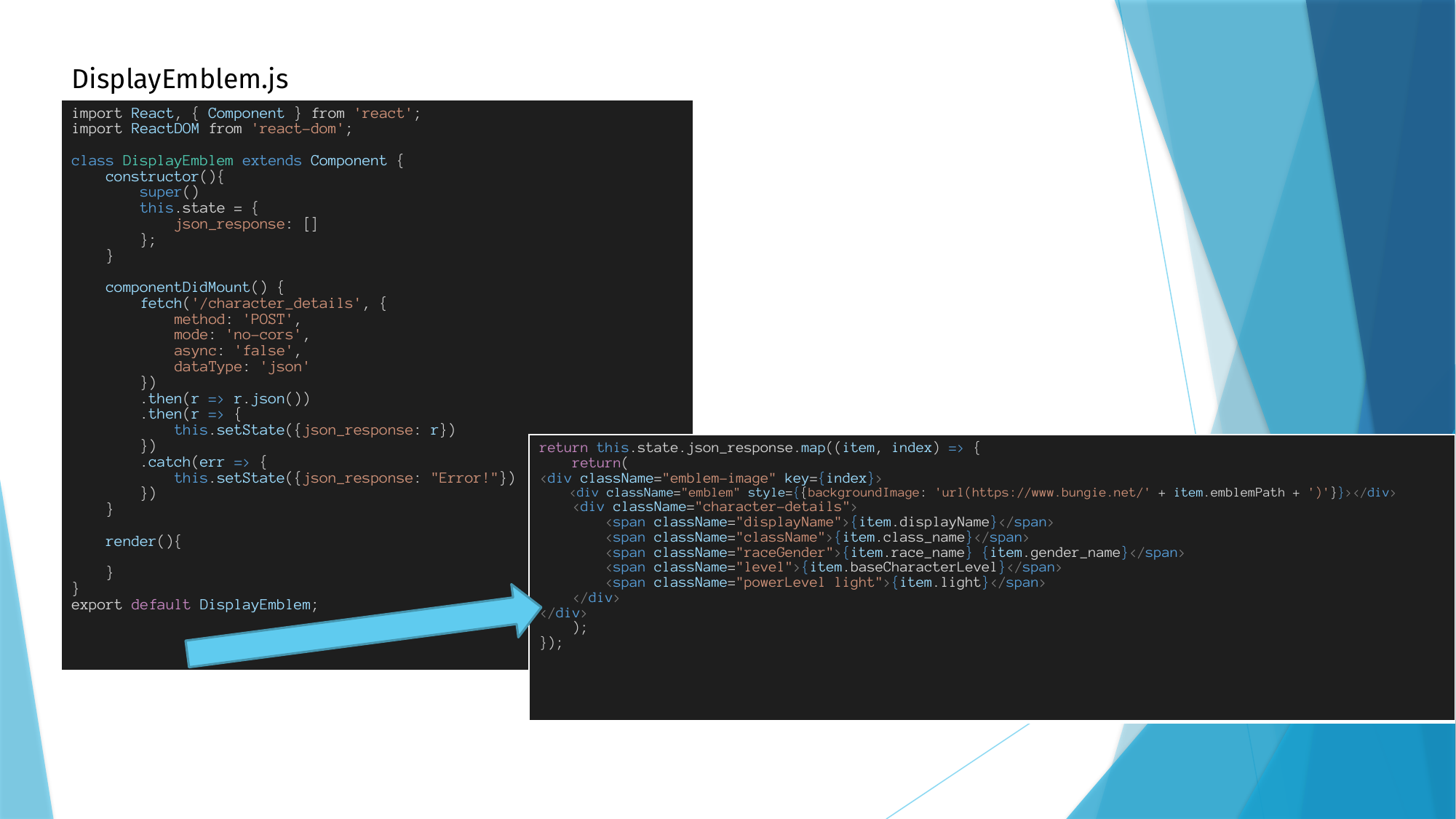

DisplayEmblem.js
| import React, { Component } from 'react'; import ReactDOM from 'react-dom'; class DisplayEmblem extends Component {     constructor(){         super()         this.state = {             json\_response: []         };     }     componentDidMount() {         fetch('/character\_details', {             method: 'POST',             mode: 'no-cors',             async: 'false',             dataType: 'json'         })         .then(r => r.json())         .then(r => {             this.setState({json\_response: r})         })         .catch(err => {             this.setState({json\_response: "Error!"})         })     }     render(){     } } export default DisplayEmblem; |
| --- |
| return this.state.json\_response.map((item, index) => {     return( <div className="emblem-image" key={index}>     <div className="emblem" style={{backgroundImage: 'url(https://www.bungie.net/' + item.emblemPath + ')'}}></div>     <div className="character-details">         <span className="displayName">{item.displayName}</span>         <span className="className">{item.class\_name}</span>         <span className="raceGender">{item.race\_name} {item.gender\_name}</span>         <span className="level">{item.baseCharacterLevel}</span>         <span className="powerLevel light">{item.light}</span>     </div> </div>     ); }); |
| --- |